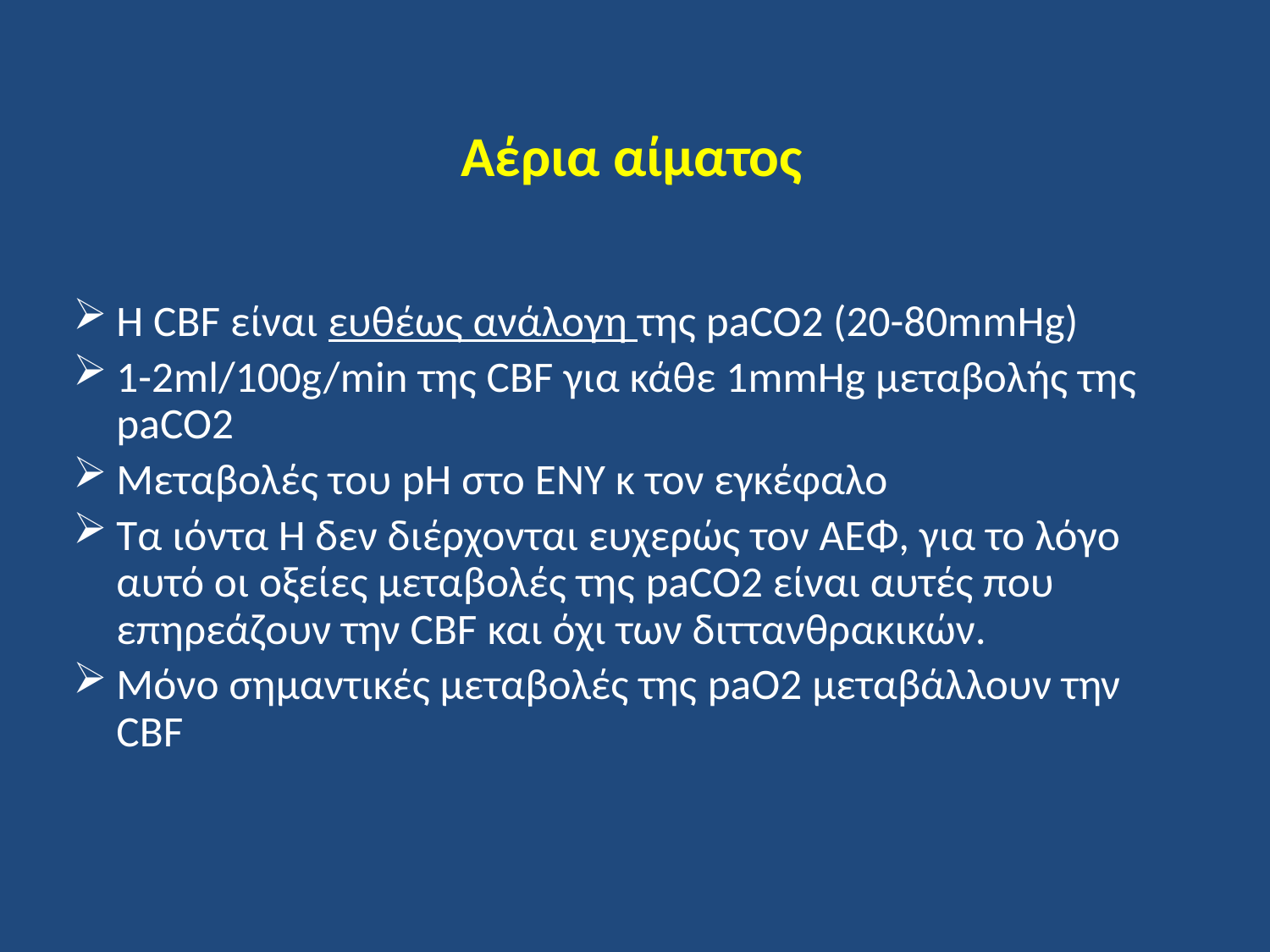

Αέρια αίματος
Η CBF είναι ευθέως ανάλογη της paCO2 (20-80mmHg)
1-2ml/100g/min της CBF για κάθε 1mmHg μεταβολής της paCO2
Μεταβολές του pH στο ΕΝΥ κ τον εγκέφαλο
Τα ιόντα Η δεν διέρχονται ευχερώς τον ΑΕΦ, για το λόγο αυτό οι οξείες μεταβολές της paCO2 είναι αυτές που επηρεάζουν την CBF και όχι των διττανθρακικών.
Μόνο σημαντικές μεταβολές της paO2 μεταβάλλουν την CBF